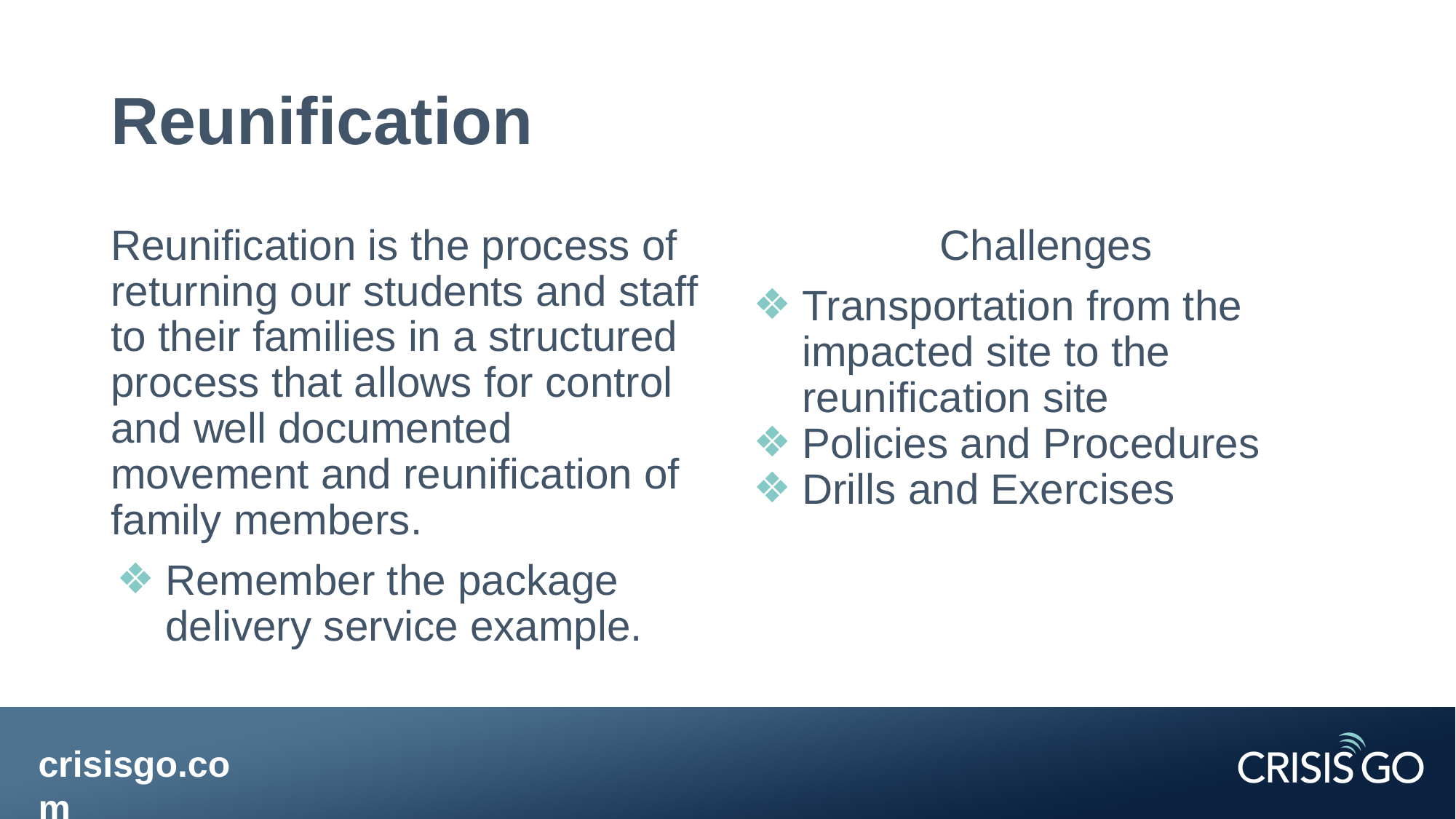

# Reunification
Reunification is the process of returning our students and staff to their families in a structured process that allows for control and well documented movement and reunification of family members.
Remember the package delivery service example.
Challenges
Transportation from the impacted site to the reunification site
Policies and Procedures
Drills and Exercises